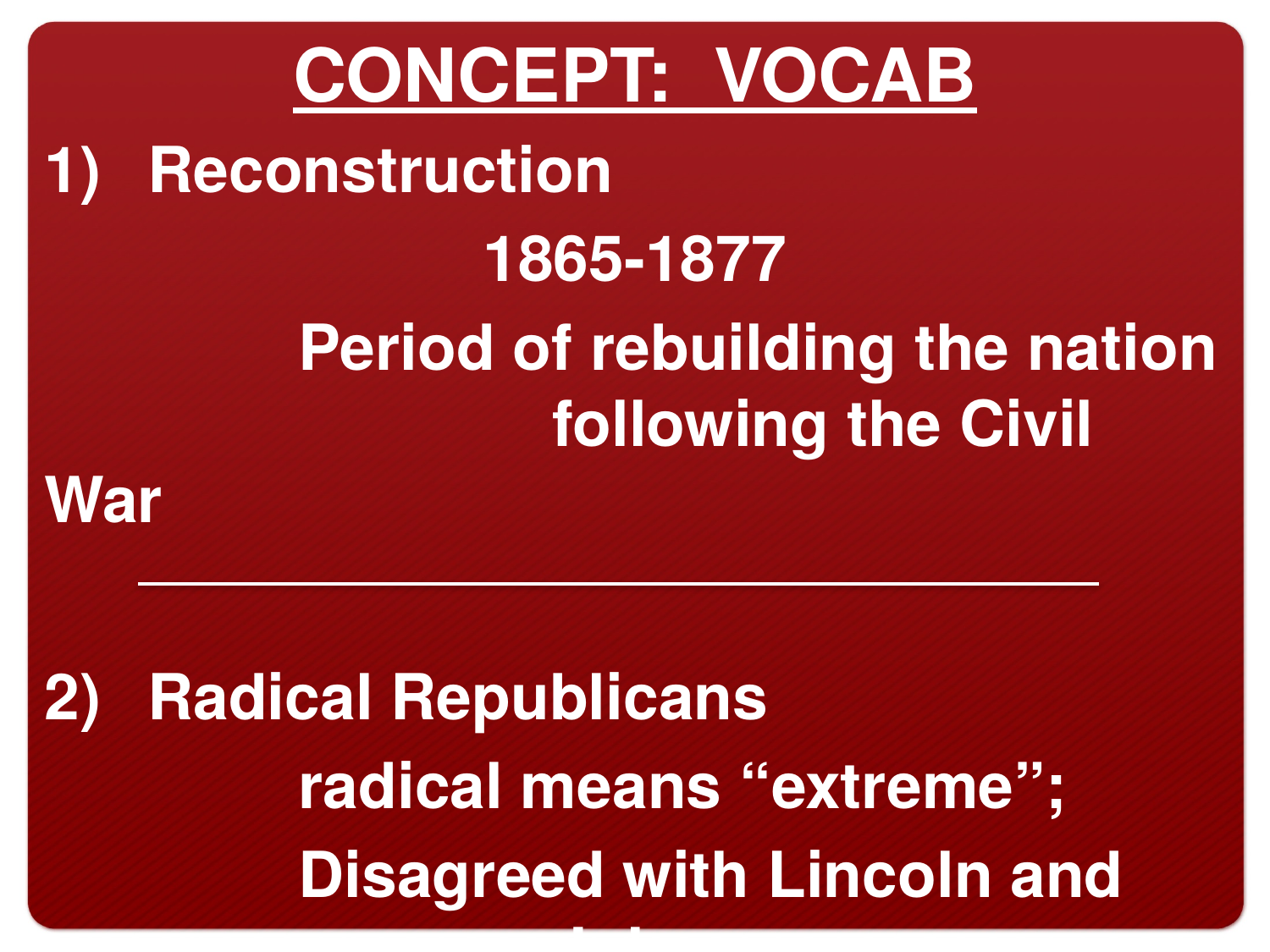

CONCEPT:  VOCAB
Reconstruction
1865-1877
		Period of rebuilding the nation 				following the Civil War

Radical Republicans
		radical means “extreme”;
		Disagreed with Lincoln and 					Johnson on Reconstruction